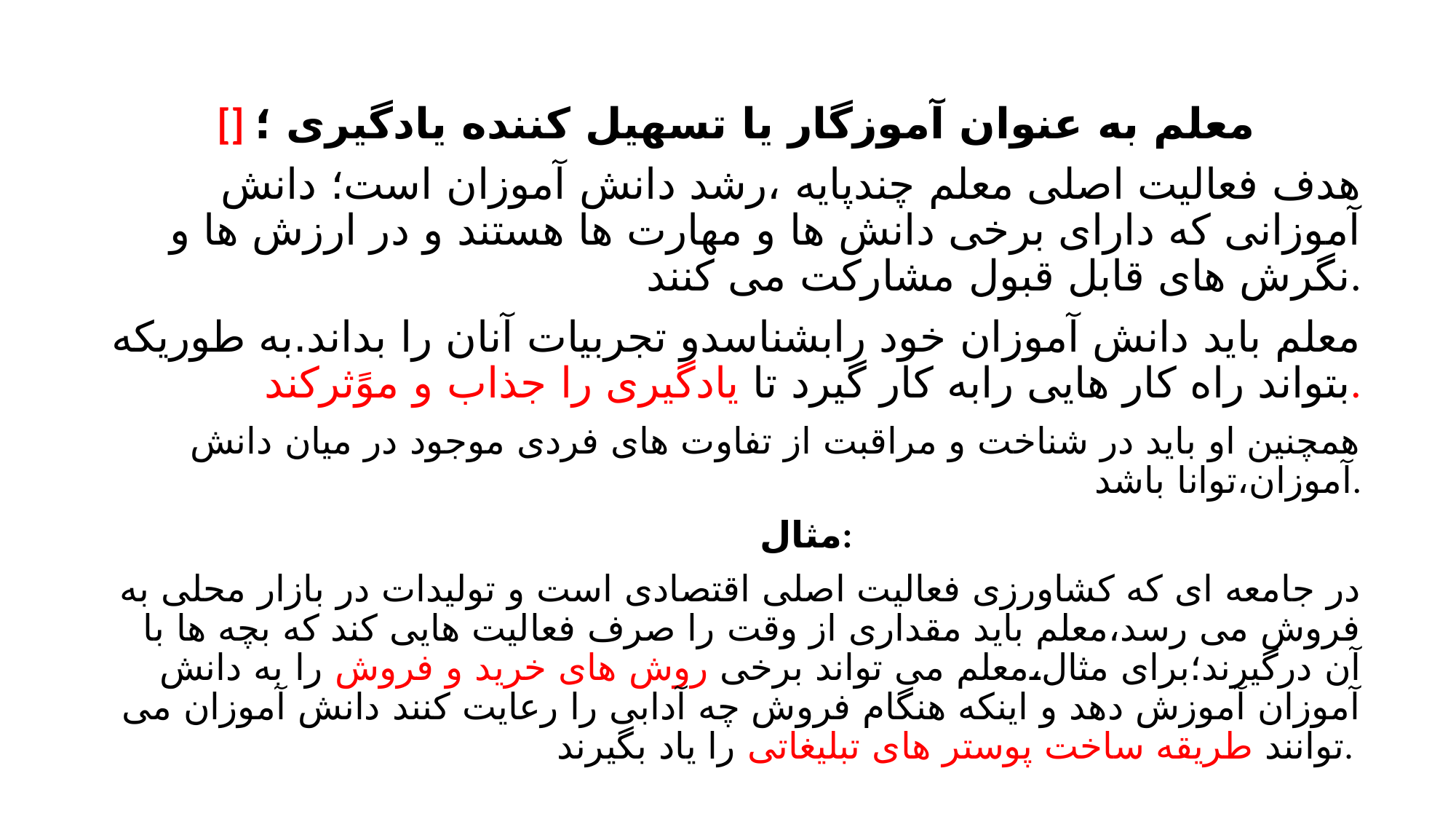

[] معلم به عنوان آموزگار یا تسهیل کننده یادگیری ؛
هدف فعالیت اصلی معلم چندپایه ،رشد دانش آموزان است؛ دانش آموزانی که دارای برخی دانش ها و مهارت ها هستند و در ارزش ها و نگرش های قابل قبول مشارکت می کنند.
معلم باید دانش آموزان خود رابشناسدو تجربیات آنان را بداند.به طوریکه بتواند راه کار هایی رابه کار گیرد تا یادگیری را جذاب و موًثرکند.
همچنین او باید در شناخت و مراقبت از تفاوت های فردی موجود در میان دانش آموزان،توانا باشد.
            مثال:
در جامعه ای که کشاورزی فعالیت اصلی اقتصادی است و تولیدات در بازار محلی به فروش می رسد،معلم باید مقداری از وقت را صرف فعالیت هایی کند که بچه ها با آن درگیرند؛برای مثال،معلم می تواند برخی روش های خرید و فروش را به دانش آموزان آموزش دهد و اینکه هنگام فروش چه آدابی را رعایت کنند دانش آموزان می توانند طریقه ساخت پوستر های تبلیغاتی را یاد بگیرند.